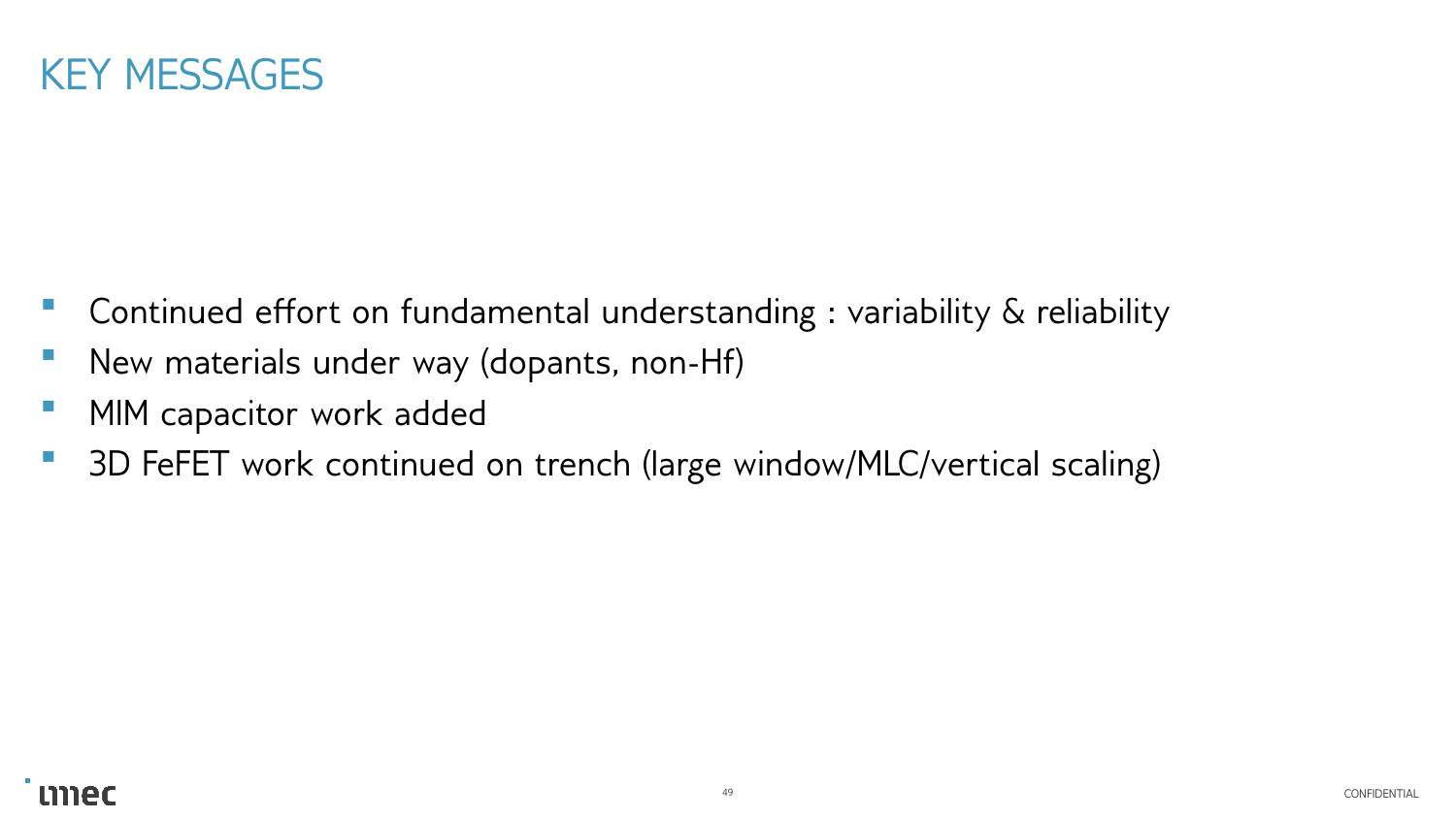

# Key messages
Continued effort on fundamental understanding : variability & reliability
New materials under way (dopants, non-Hf)
MIM capacitor work added
3D FeFET work continued on trench (large window/MLC/vertical scaling)
49